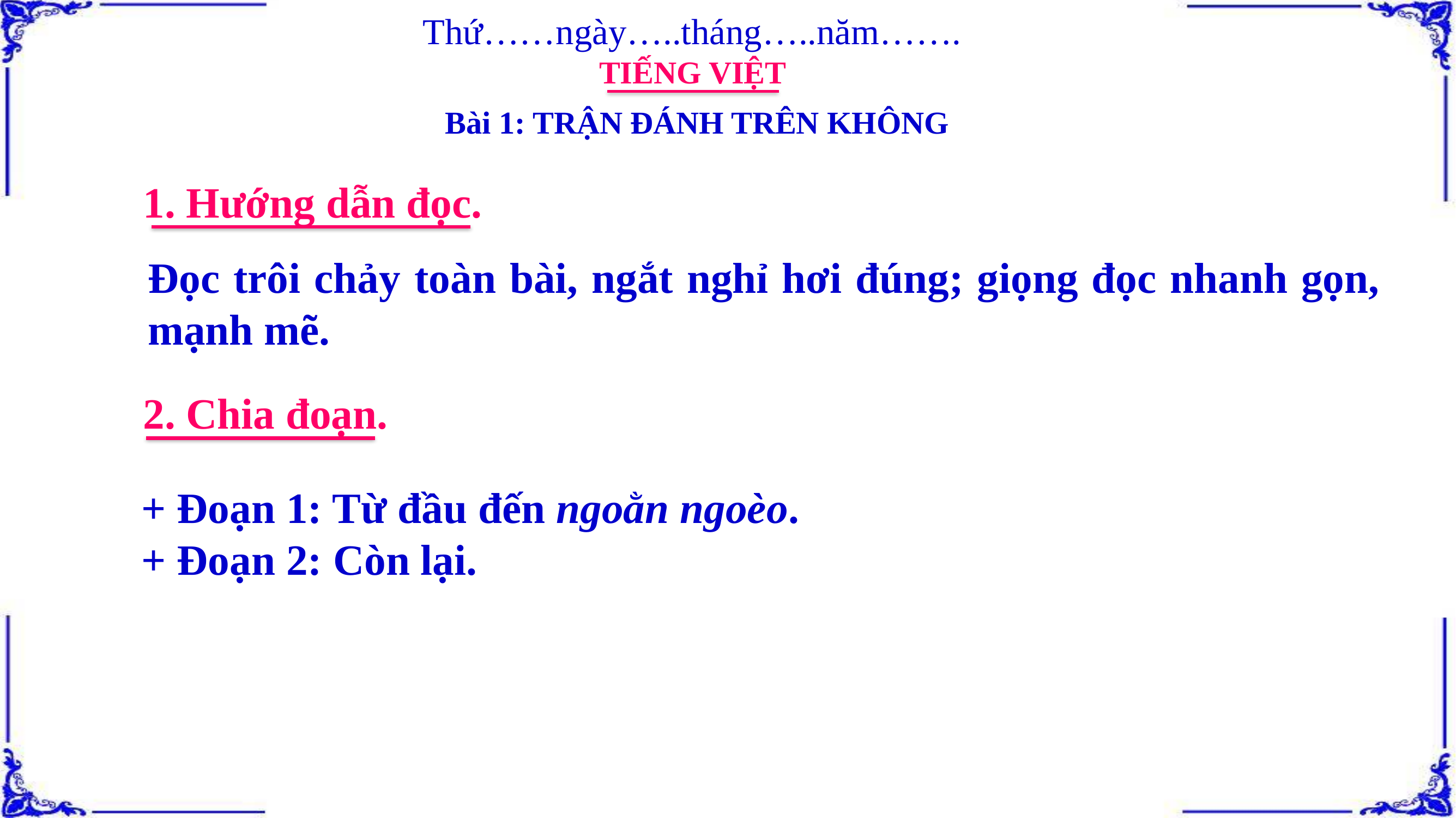

Thứ……ngày…..tháng…..năm…….
TIẾNG VIỆT
Bài 1: TRẬN ĐÁNH TRÊN KHÔNG
1. Hướng dẫn đọc.
Đọc trôi chảy toàn bài, ngắt nghỉ hơi đúng; giọng đọc nhanh gọn, mạnh mẽ.
2. Chia đoạn.
+ Đoạn 1: Từ đầu đến ngoằn ngoèo.
+ Đoạn 2: Còn lại.